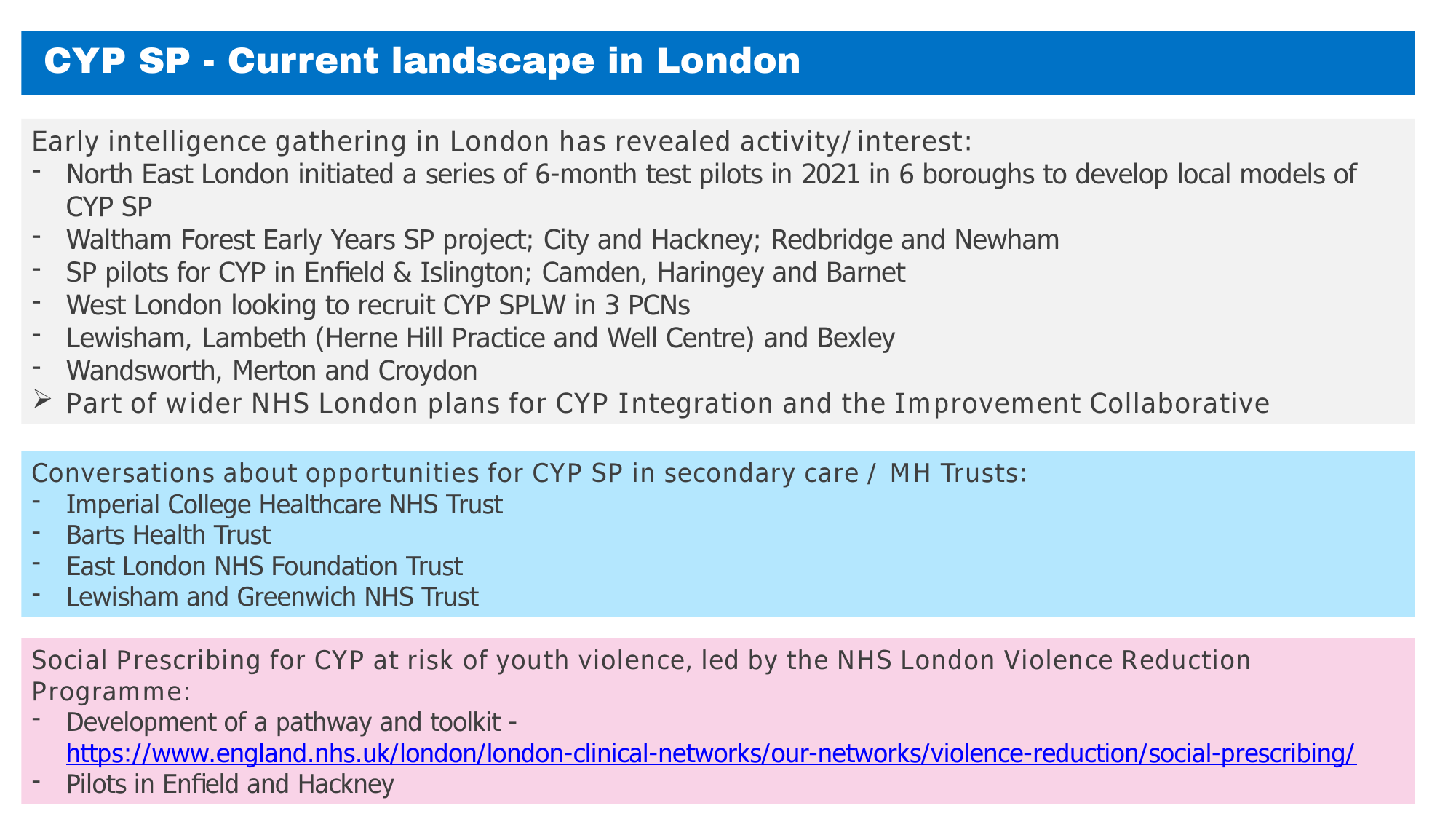

# CYP SP - Current landscape in London
Early intelligence gathering in London has revealed activity/interest:
North East London initiated a series of 6-month test pilots in 2021 in 6 boroughs to develop local models of CYP SP
Waltham Forest Early Years SP project; City and Hackney; Redbridge and Newham
SP pilots for CYP in Enfield & Islington; Camden, Haringey and Barnet
West London looking to recruit CYP SPLW in 3 PCNs
Lewisham, Lambeth (Herne Hill Practice and Well Centre) and Bexley
Wandsworth, Merton and Croydon
Part of wider NHS London plans for CYP Integration and the Improvement Collaborative
Conversations about opportunities for CYP SP in secondary care / MH Trusts:
Imperial College Healthcare NHS Trust
Barts Health Trust
East London NHS Foundation Trust
Lewisham and Greenwich NHS Trust
Social Prescribing for CYP at risk of youth violence, led by the NHS London Violence Reduction Programme:
Development of a pathway and toolkit - https://www.england.nhs.uk/london/london-clinical-networks/our-networks/violence-reduction/social-prescribing/
Pilots in Enfield and Hackney
5